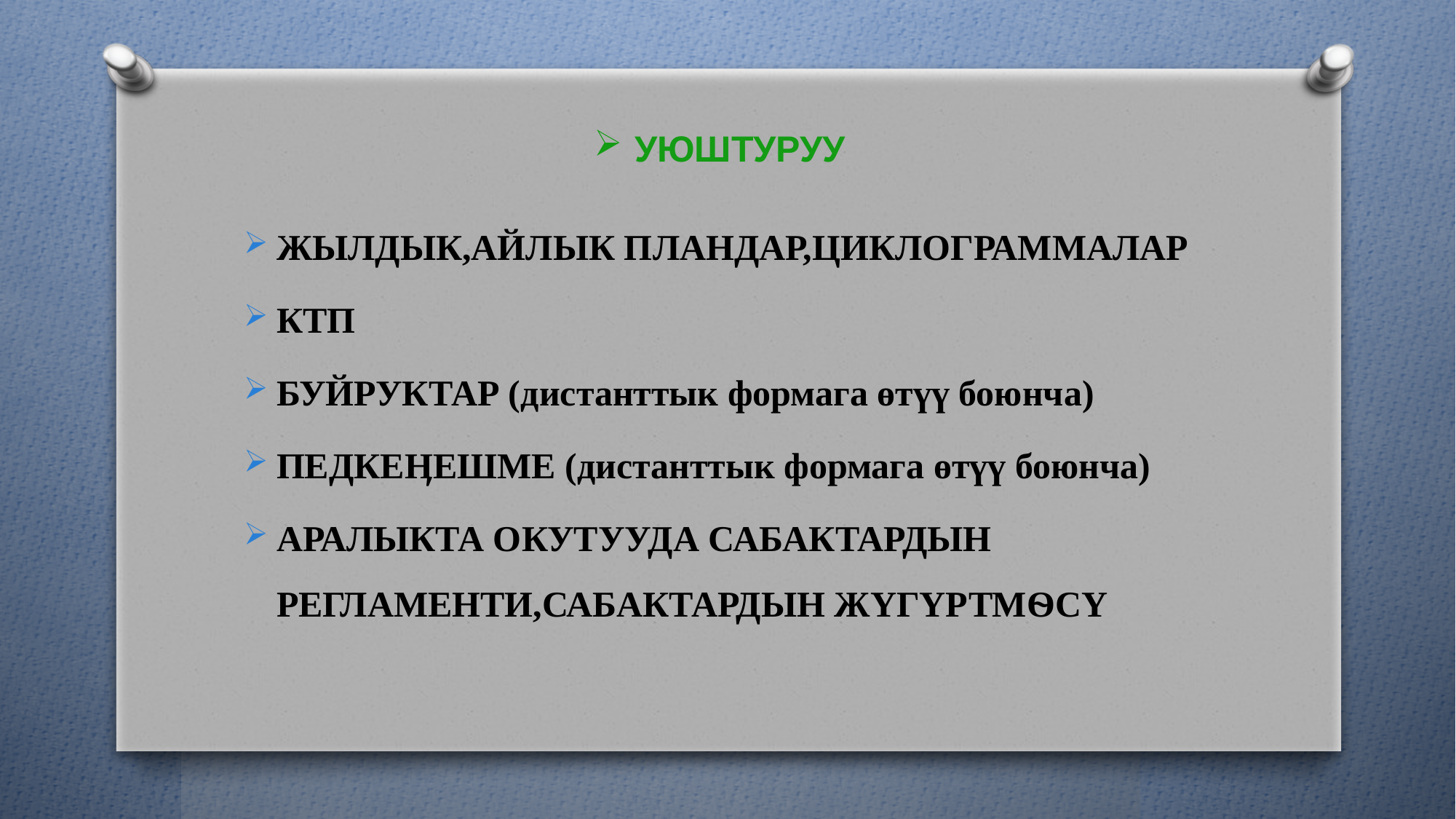

# УЮШТУРУУ
ЖЫЛДЫК,АЙЛЫК ПЛАНДАР,ЦИКЛОГРАММАЛАР
КТП
БУЙРУКТАР (дистанттык формага өтүү боюнча)
ПЕДКЕӉЕШМЕ (дистанттык формага өтүү боюнча)
АРАЛЫКТА ОКУТУУДА САБАКТАРДЫН РЕГЛАМЕНТИ,САБАКТАРДЫН ЖҮГҮРТМѲСҮ